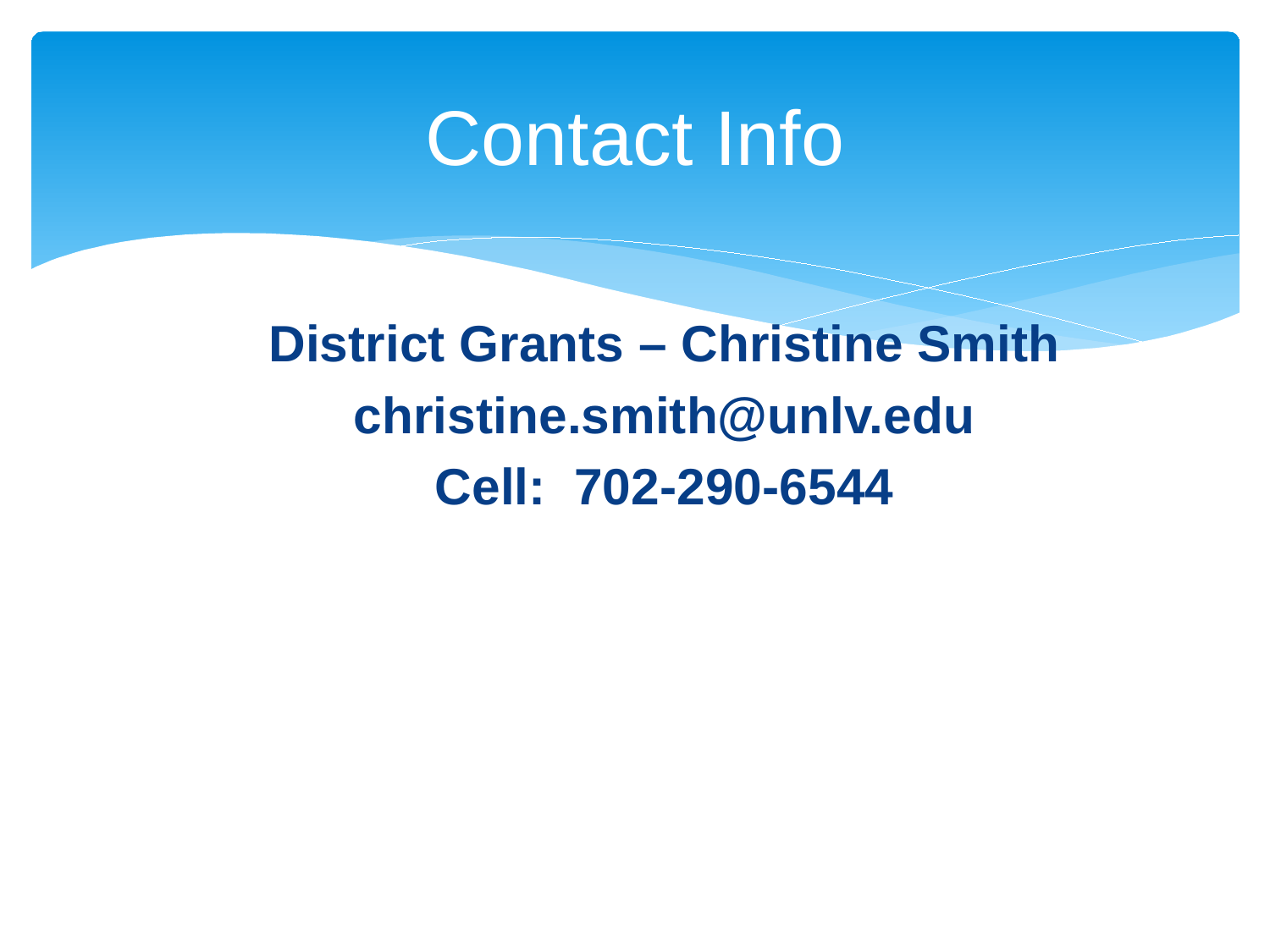

# Contact Info

District Grants – Christine Smith
christine.smith@unlv.edu
Cell:  702-290-6544